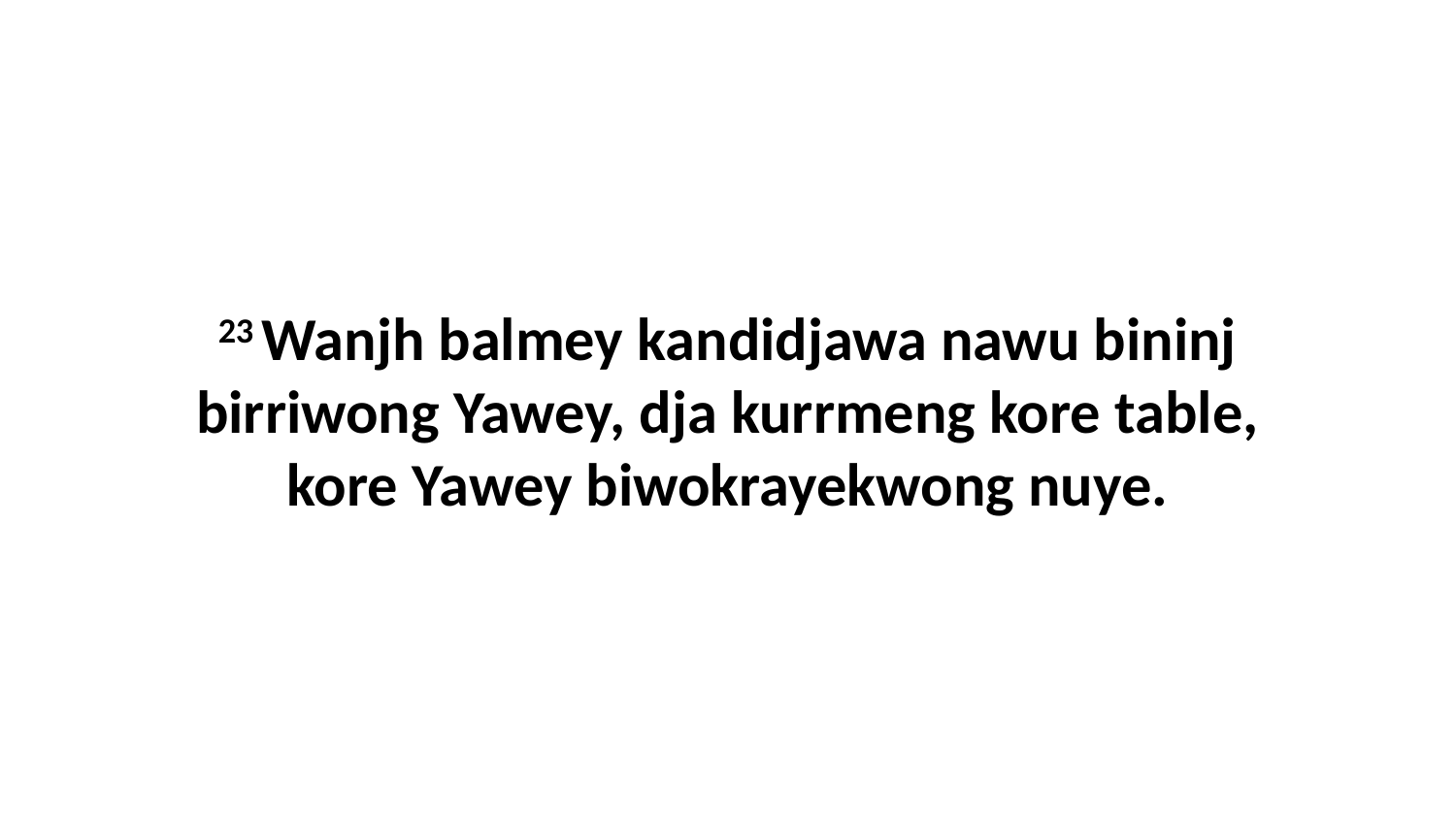

23 Wanjh balmey kandidjawa nawu bininj birriwong Yawey, dja kurrmeng kore table, kore Yawey biwokrayekwong nuye.